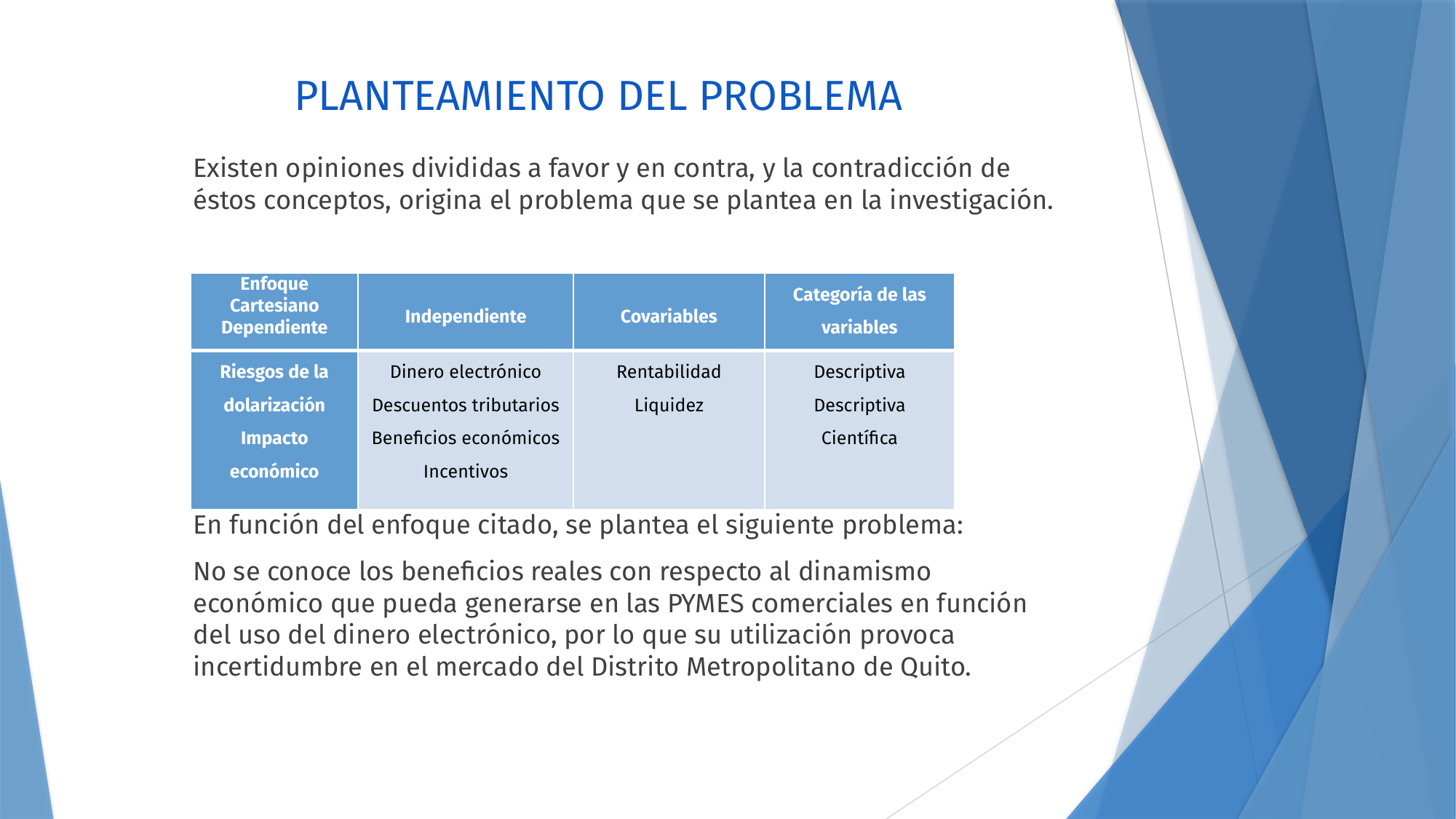

PLANTEAMIENTO DEL PROBLEMA
Existen opiniones divididas a favor y en contra, y la contradicción de éstos conceptos, origina el problema que se plantea en la investigación.

En función del enfoque citado, se plantea el siguiente problema:
No se conoce los beneficios reales con respecto al dinamismo económico que pueda generarse en las PYMES comerciales en función del uso del dinero electrónico, por lo que su utilización provoca incertidumbre en el mercado del Distrito Metropolitano de Quito.
| Enfoque Cartesiano Dependiente | Independiente | Covariables | Categoría de las variables |
| --- | --- | --- | --- |
| Riesgos de la dolarización Impacto económico | Dinero electrónico Descuentos tributarios Beneficios económicos Incentivos | Rentabilidad Liquidez | Descriptiva Descriptiva Científica |